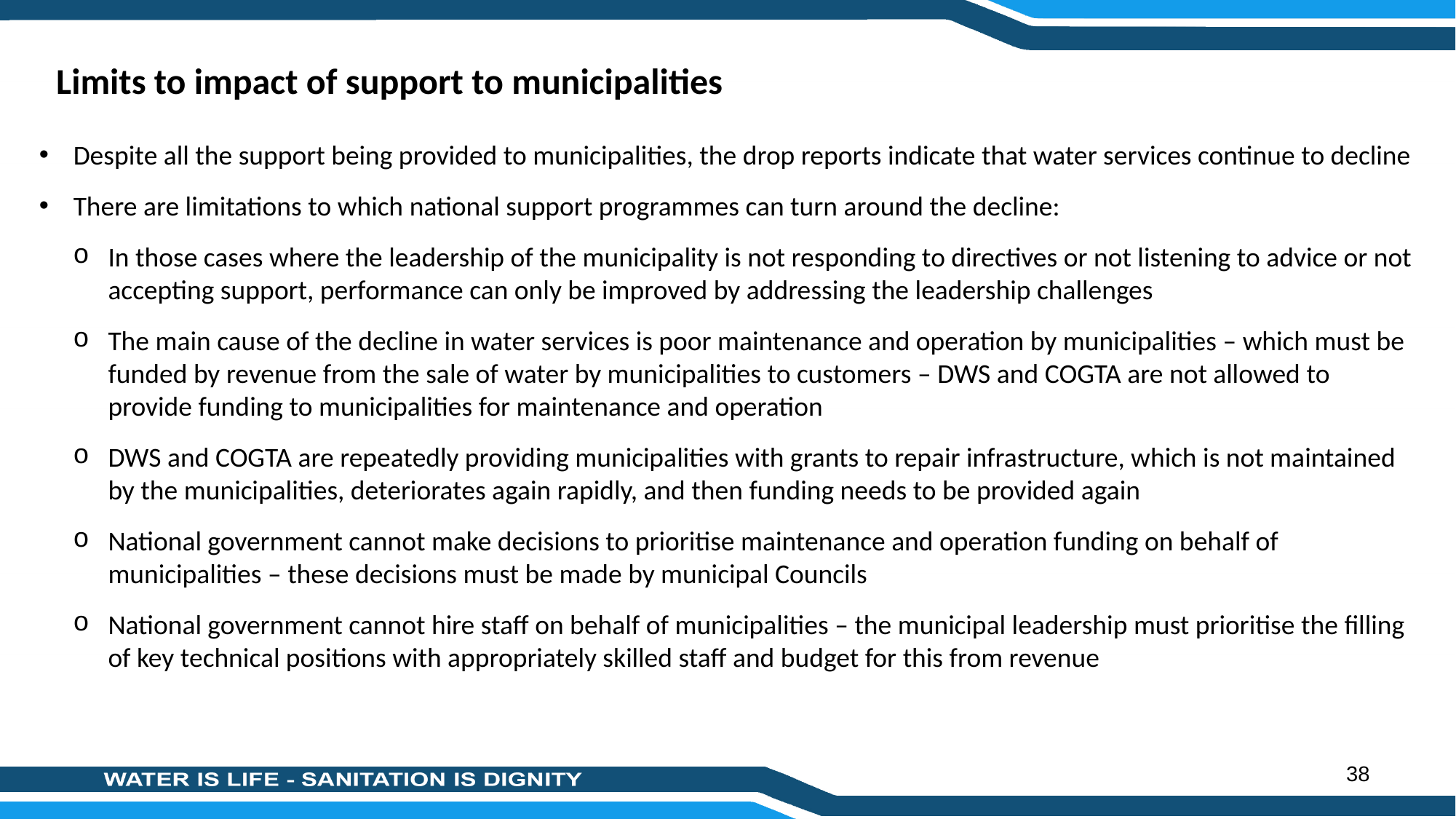

# Limits to impact of support to municipalities
Despite all the support being provided to municipalities, the drop reports indicate that water services continue to decline
There are limitations to which national support programmes can turn around the decline:
In those cases where the leadership of the municipality is not responding to directives or not listening to advice or not accepting support, performance can only be improved by addressing the leadership challenges
The main cause of the decline in water services is poor maintenance and operation by municipalities – which must be funded by revenue from the sale of water by municipalities to customers – DWS and COGTA are not allowed to provide funding to municipalities for maintenance and operation
DWS and COGTA are repeatedly providing municipalities with grants to repair infrastructure, which is not maintained by the municipalities, deteriorates again rapidly, and then funding needs to be provided again
National government cannot make decisions to prioritise maintenance and operation funding on behalf of municipalities – these decisions must be made by municipal Councils
National government cannot hire staff on behalf of municipalities – the municipal leadership must prioritise the filling of key technical positions with appropriately skilled staff and budget for this from revenue
38